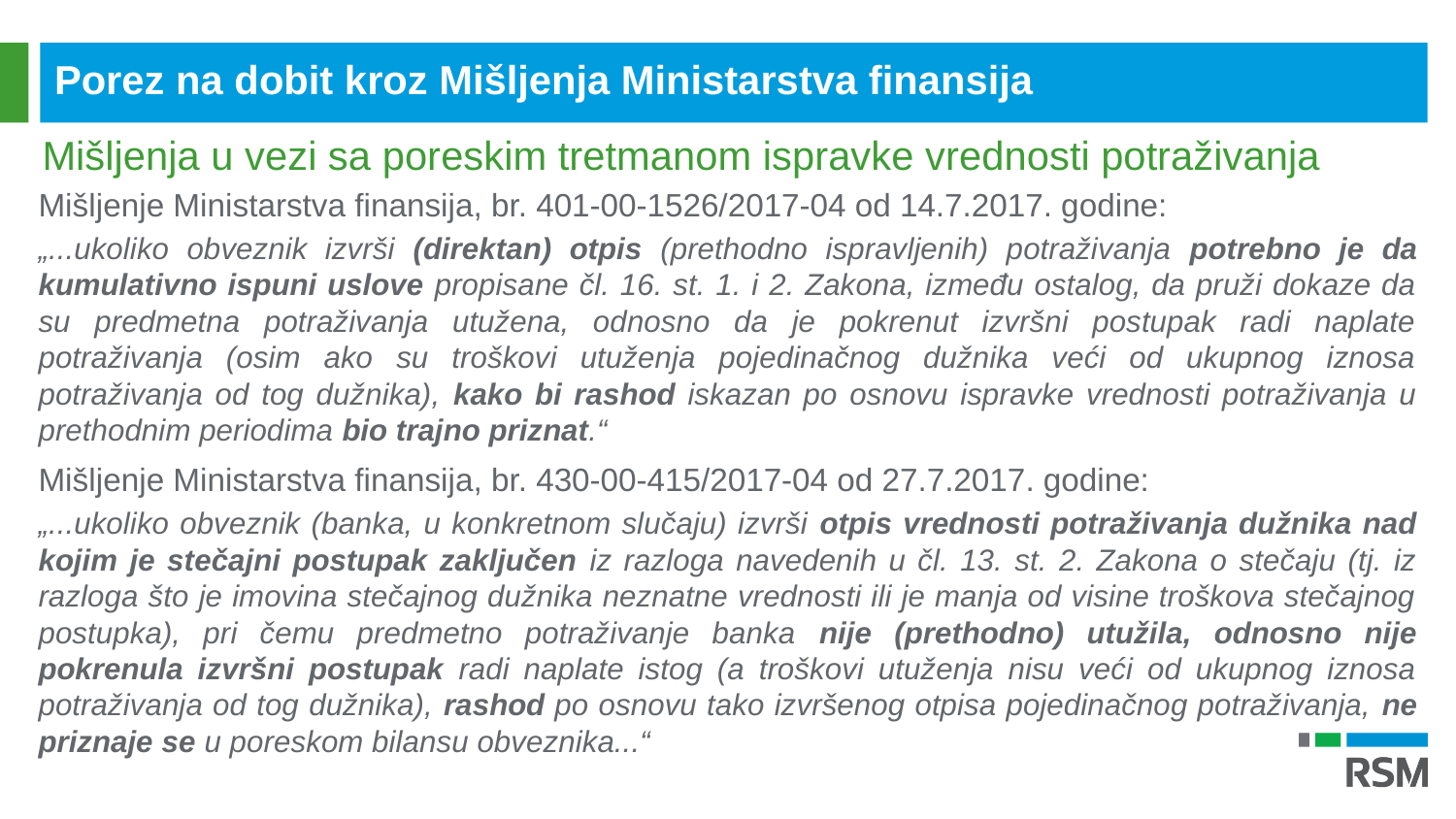

Porez na dobit kroz Mišljenja Ministarstva finansija
Mišljenja u vezi sa poreskim tretmanom ispravke vrednosti potraživanja
Mišljenje Ministarstva finansija, br. 401-00-1526/2017-04 od 14.7.2017. godine:
„...ukoliko obveznik izvrši (direktan) otpis (prethodno ispravljenih) potraživanja potrebno je da kumulativno ispuni uslove propisane čl. 16. st. 1. i 2. Zakona, između ostalog, da pruži dokaze da su predmetna potraživanja utužena, odnosno da je pokrenut izvršni postupak radi naplate potraživanja (osim ako su troškovi utuženja pojedinačnog dužnika veći od ukupnog iznosa potraživanja od tog dužnika), kako bi rashod iskazan po osnovu ispravke vrednosti potraživanja u prethodnim periodima bio trajno priznat.“
Mišljenje Ministarstva finansija, br. 430-00-415/2017-04 od 27.7.2017. godine:
„...ukoliko obveznik (banka, u konkretnom slučaju) izvrši otpis vrednosti potraživanja dužnika nad kojim je stečajni postupak zaključen iz razloga navedenih u čl. 13. st. 2. Zakona o stečaju (tj. iz razloga što je imovina stečajnog dužnika neznatne vrednosti ili je manja od visine troškova stečajnog postupka), pri čemu predmetno potraživanje banka nije (prethodno) utužila, odnosno nije pokrenula izvršni postupak radi naplate istog (a troškovi utuženja nisu veći od ukupnog iznosa potraživanja od tog dužnika), rashod po osnovu tako izvršenog otpisa pojedinačnog potraživanja, ne priznaje se u poreskom bilansu obveznika...“